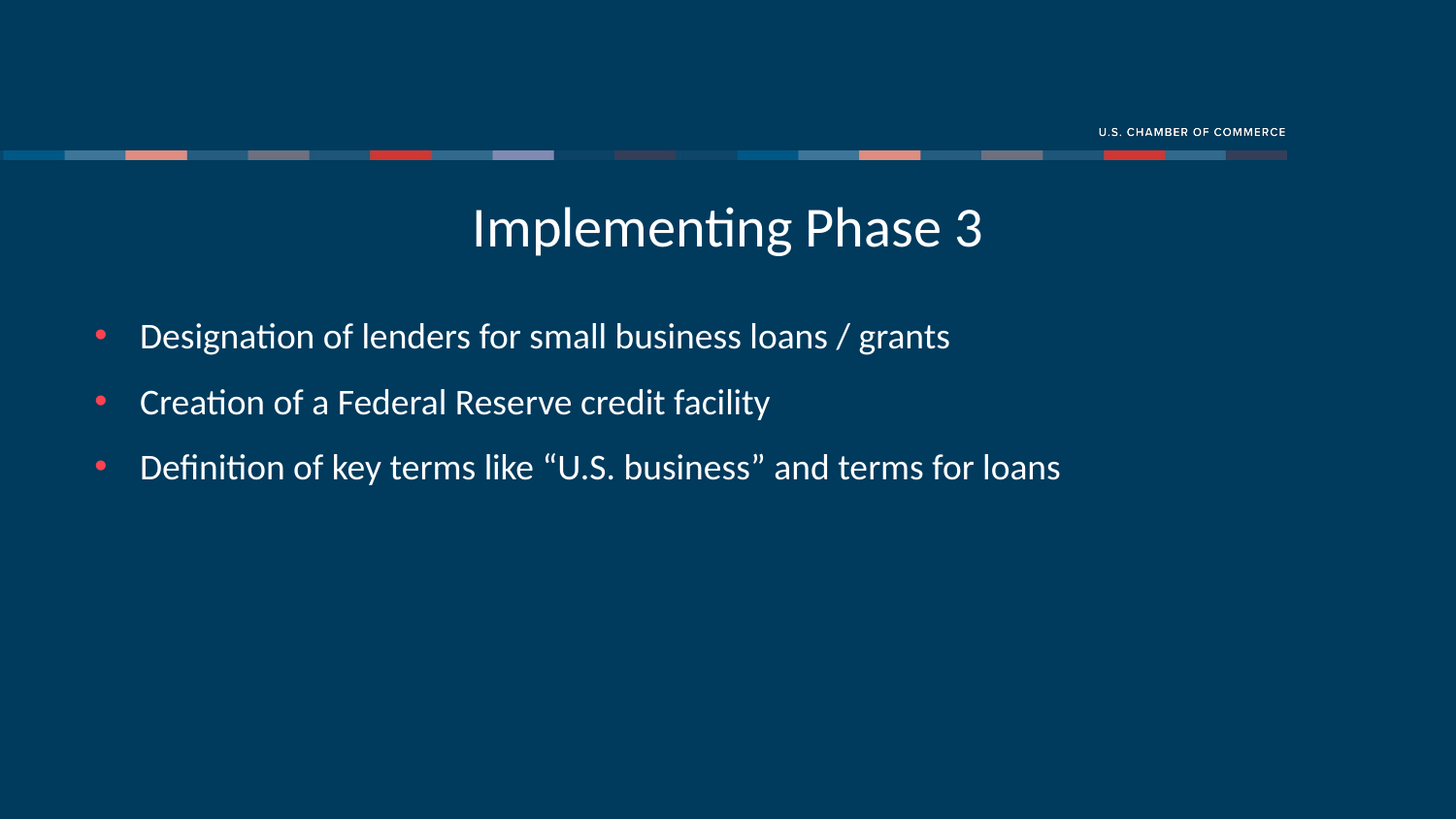

Implementing Phase 3
Designation of lenders for small business loans / grants
Creation of a Federal Reserve credit facility
Definition of key terms like “U.S. business” and terms for loans